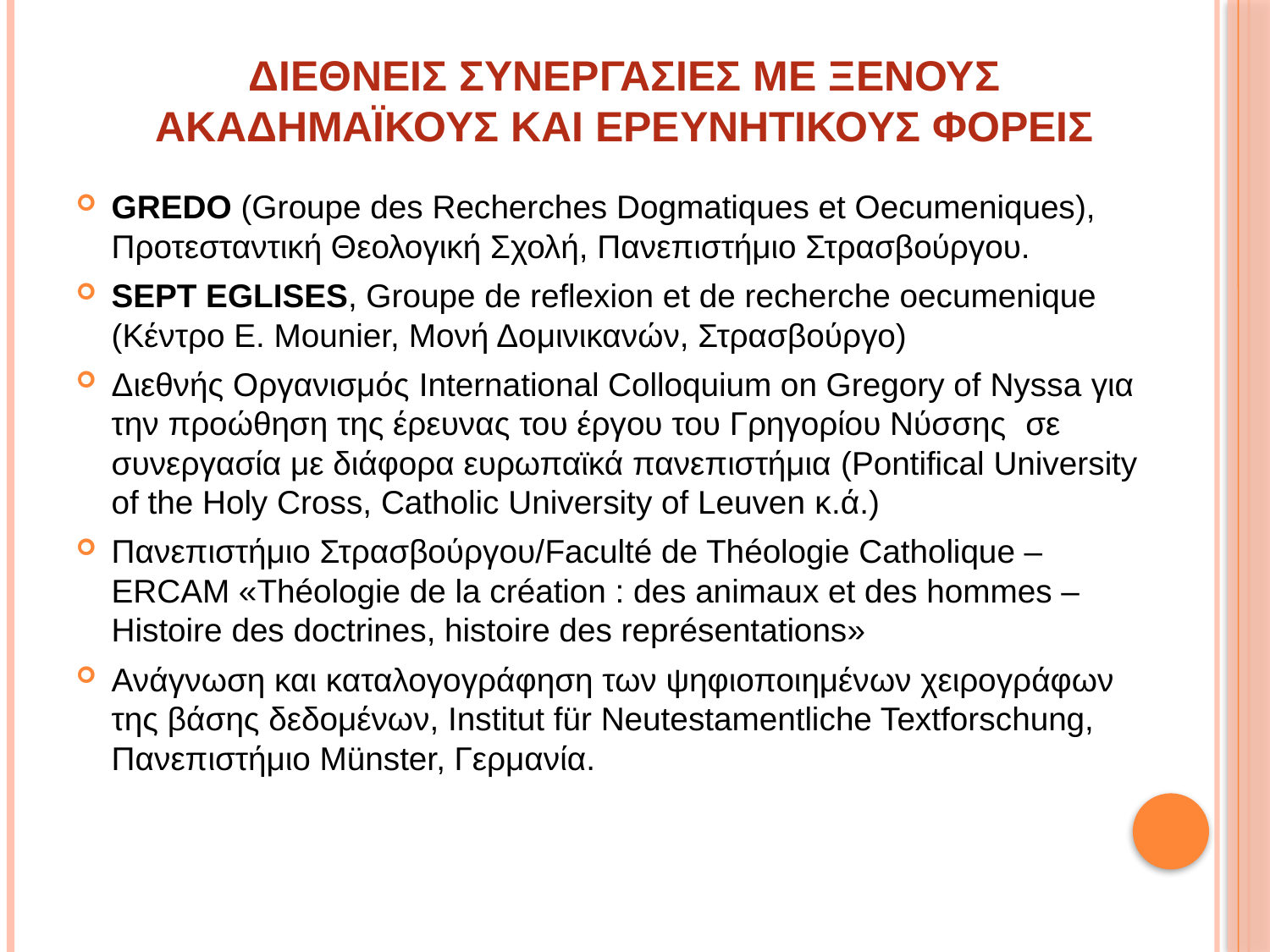

ΔΙΕΘΝΕΙΣ ΣΥΝΕΡΓΑΣΙΕΣ ΜΕ ΞΕΝΟΥΣ
ΑΚΑΔΗΜΑΪΚΟΥΣ ΚΑΙ ΕΡΕΥΝΗΤΙΚΟΥΣ ΦΟΡΕΙΣ
GREDO (Groupe des Recherches Dogmatiques et Oecumeniques), Προτεσταντική Θεολογική Σχολή, Πανεπιστήμιο Στρασβούργου.
SEPT EGLISES, Groupe de reflexion et de recherche oecumenique (Κέντρο E. Mounier, Μονή Δομινικανών, Στρασβούργο)
Διεθνής Οργανισμός International Colloquium on Gregory of Nyssa για την προώθηση της έρευνας του έργου του Γρηγορίου Νύσσης  σε συνεργασία με διάφορα ευρωπαϊκά πανεπιστήμια (Pontifical University of the Holy Cross, Catholic University of Leuven κ.ά.)
Πανεπιστήμιο Στρασβούργου/Faculté de Théologie Catholique – ERCAM «Théologie de la création : des animaux et des hommes – Histoire des doctrines, histoire des représentations»
Ανάγνωση και καταλογογράφηση των ψηφιοποιημένων χειρογράφων της βάσης δεδομένων, Institut für Neutestamentliche Textforschung, Πανεπιστήμιο Münster, Γερμανία.